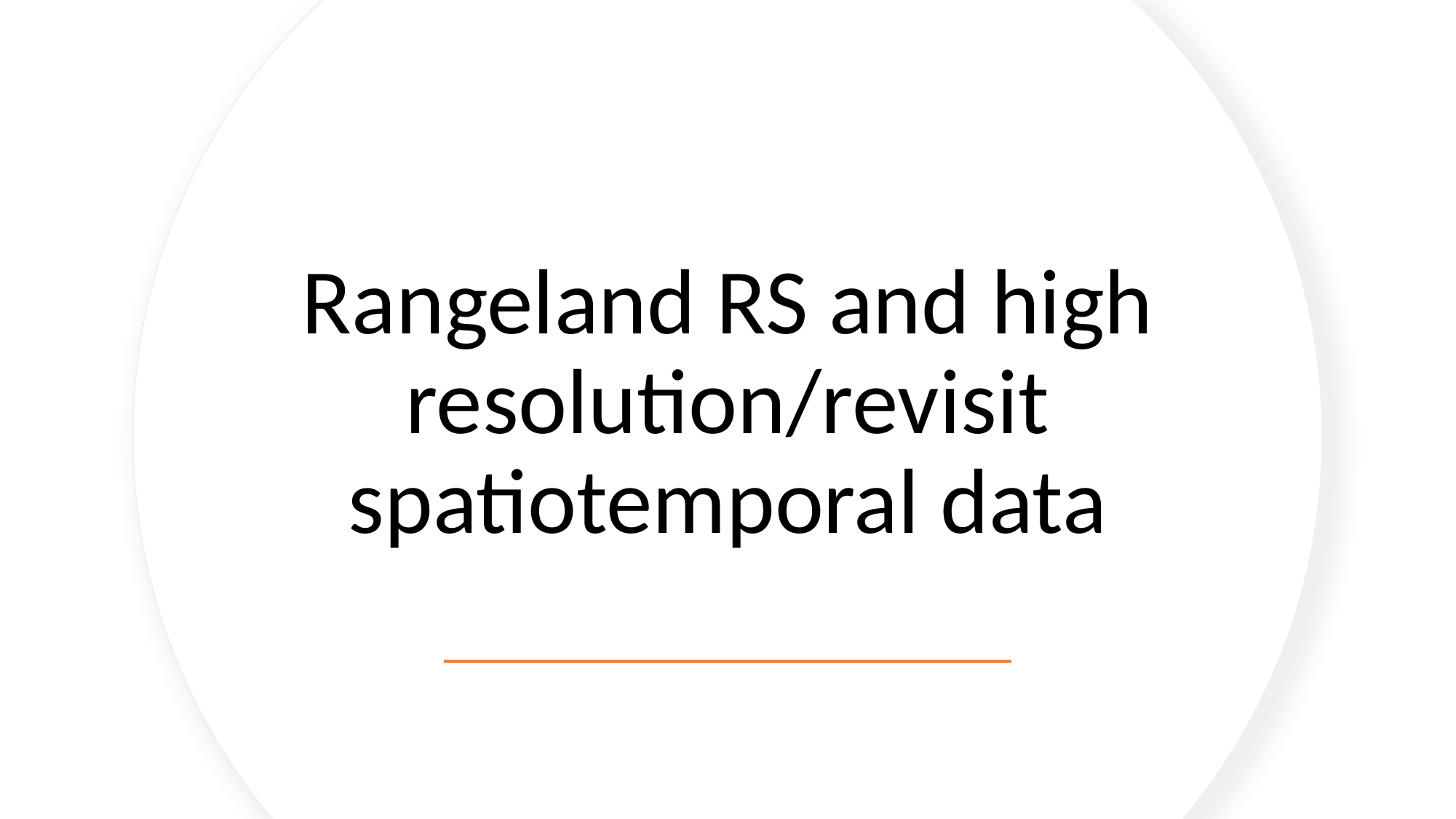

# Rangeland RS and high resolution/revisit spatiotemporal data